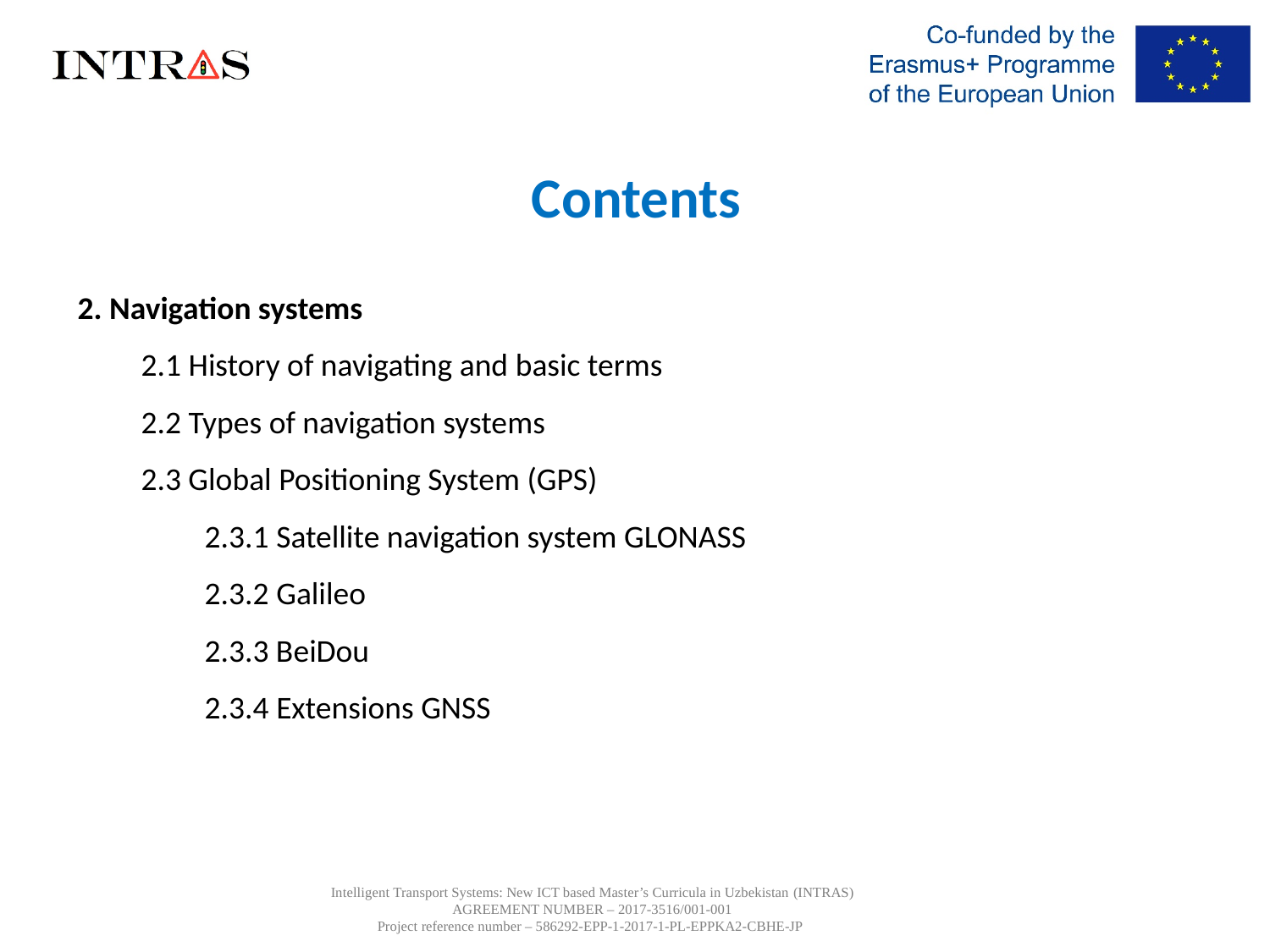

Contents
2. Navigation systems
2.1 History of navigating and basic terms
2.2 Types of navigation systems
2.3 Global Positioning System (GPS)
2.3.1 Satellite navigation system GLONASS
2.3.2 Galileo
2.3.3 BeiDou
2.3.4 Extensions GNSS

Intelligent Transport Systems: New ICT based Master’s Curricula in Uzbekistan (INTRAS)
AGREEMENT NUMBER – 2017-3516/001-001
Project reference number – 586292-EPP-1-2017-1-PL-EPPKA2-CBHE-JP